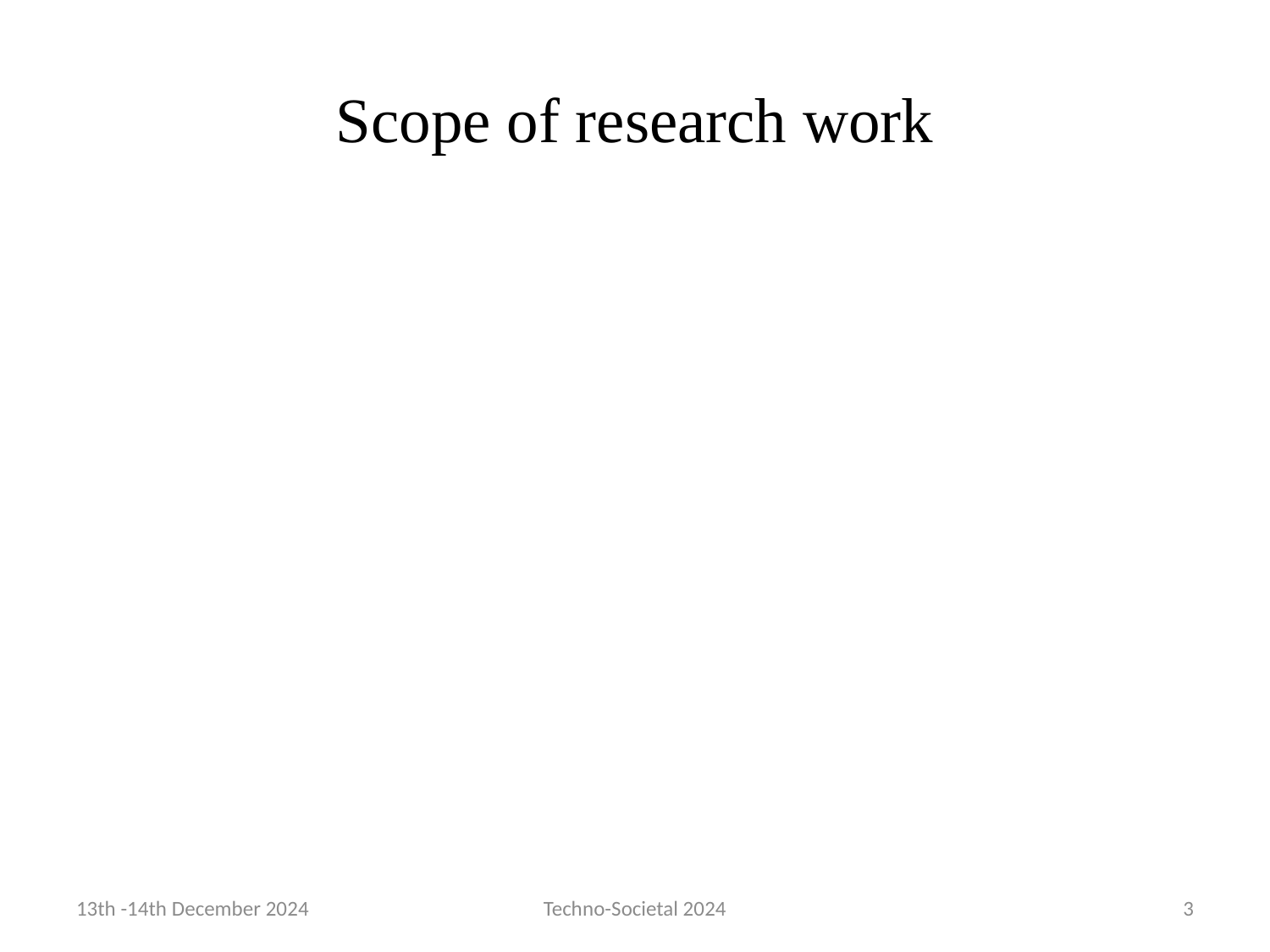

# Scope of research work
13th -14th December 2024
Techno-Societal 2024
3